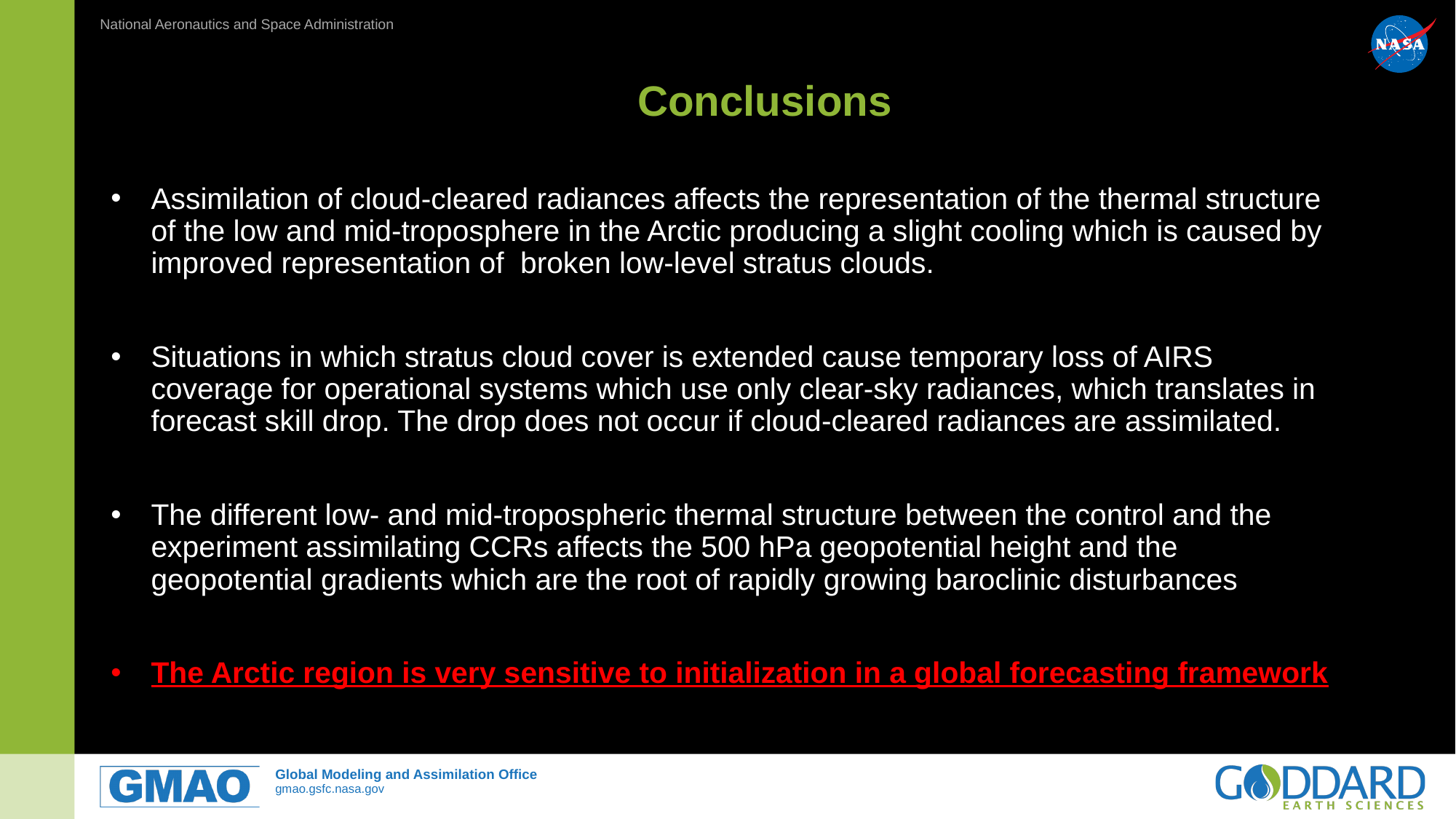

# Conclusions
Assimilation of cloud-cleared radiances affects the representation of the thermal structure of the low and mid-troposphere in the Arctic producing a slight cooling which is caused by improved representation of  broken low-level stratus clouds.

Situations in which stratus cloud cover is extended cause temporary loss of AIRS coverage for operational systems which use only clear-sky radiances, which translates in forecast skill drop. The drop does not occur if cloud-cleared radiances are assimilated.

The different low- and mid-tropospheric thermal structure between the control and the experiment assimilating CCRs affects the 500 hPa geopotential height and the geopotential gradients which are the root of rapidly growing baroclinic disturbances

The Arctic region is very sensitive to initialization in a global forecasting framework